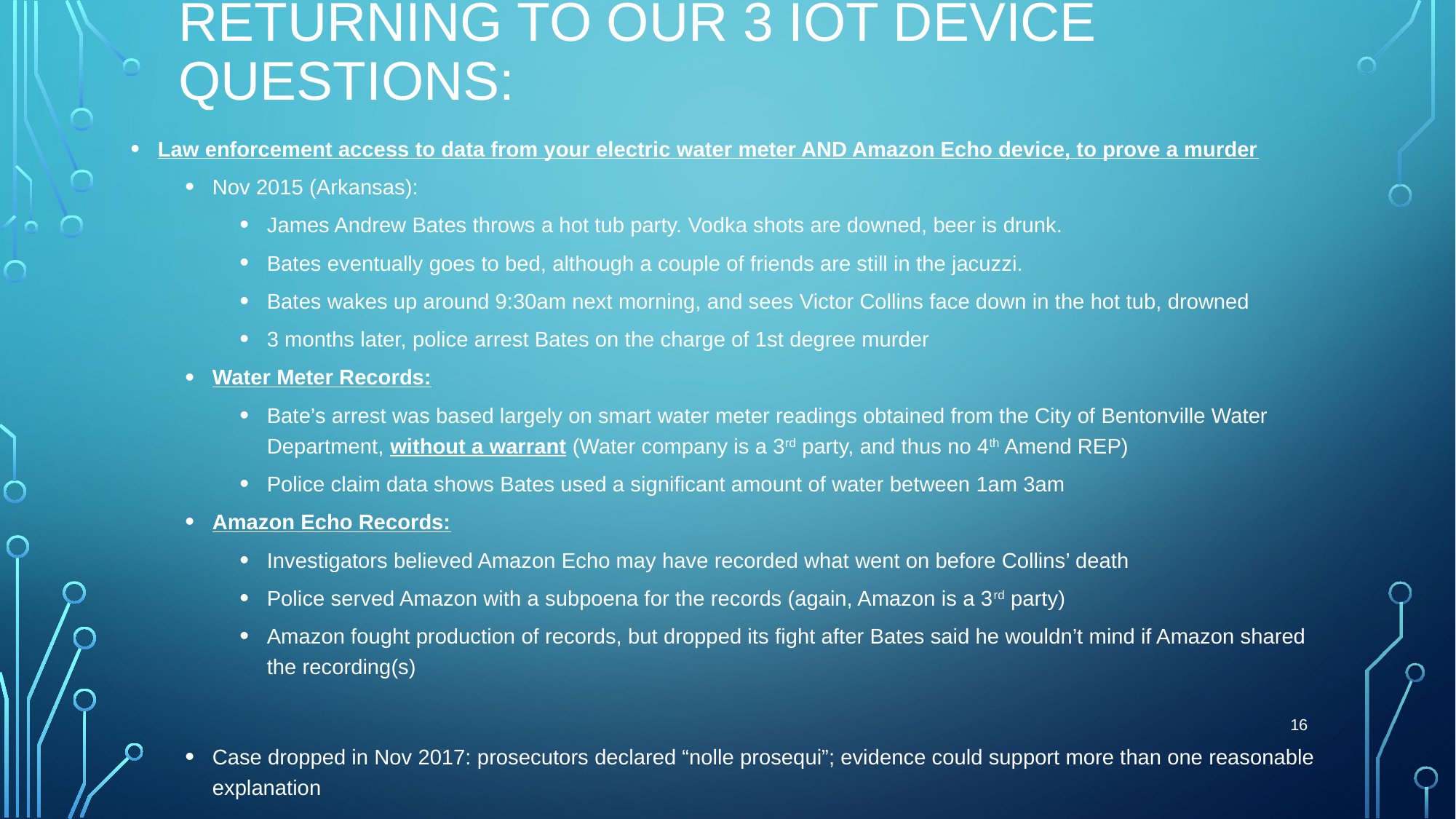

# Returning to our 3 Iot device questions:
Law enforcement access to data from your electric water meter AND Amazon Echo device, to prove a murder
Nov 2015 (Arkansas):
James Andrew Bates throws a hot tub party. Vodka shots are downed, beer is drunk.
Bates eventually goes to bed, although a couple of friends are still in the jacuzzi.
Bates wakes up around 9:30am next morning, and sees Victor Collins face down in the hot tub, drowned
3 months later, police arrest Bates on the charge of 1st degree murder
Water Meter Records:
Bate’s arrest was based largely on smart water meter readings obtained from the City of Bentonville Water Department, without a warrant (Water company is a 3rd party, and thus no 4th Amend REP)
Police claim data shows Bates used a significant amount of water between 1am 3am
Amazon Echo Records:
Investigators believed Amazon Echo may have recorded what went on before Collins’ death
Police served Amazon with a subpoena for the records (again, Amazon is a 3rd party)
Amazon fought production of records, but dropped its fight after Bates said he wouldn’t mind if Amazon shared the recording(s)

Case dropped in Nov 2017: prosecutors declared “nolle prosequi”; evidence could support more than one reasonable explanation
16